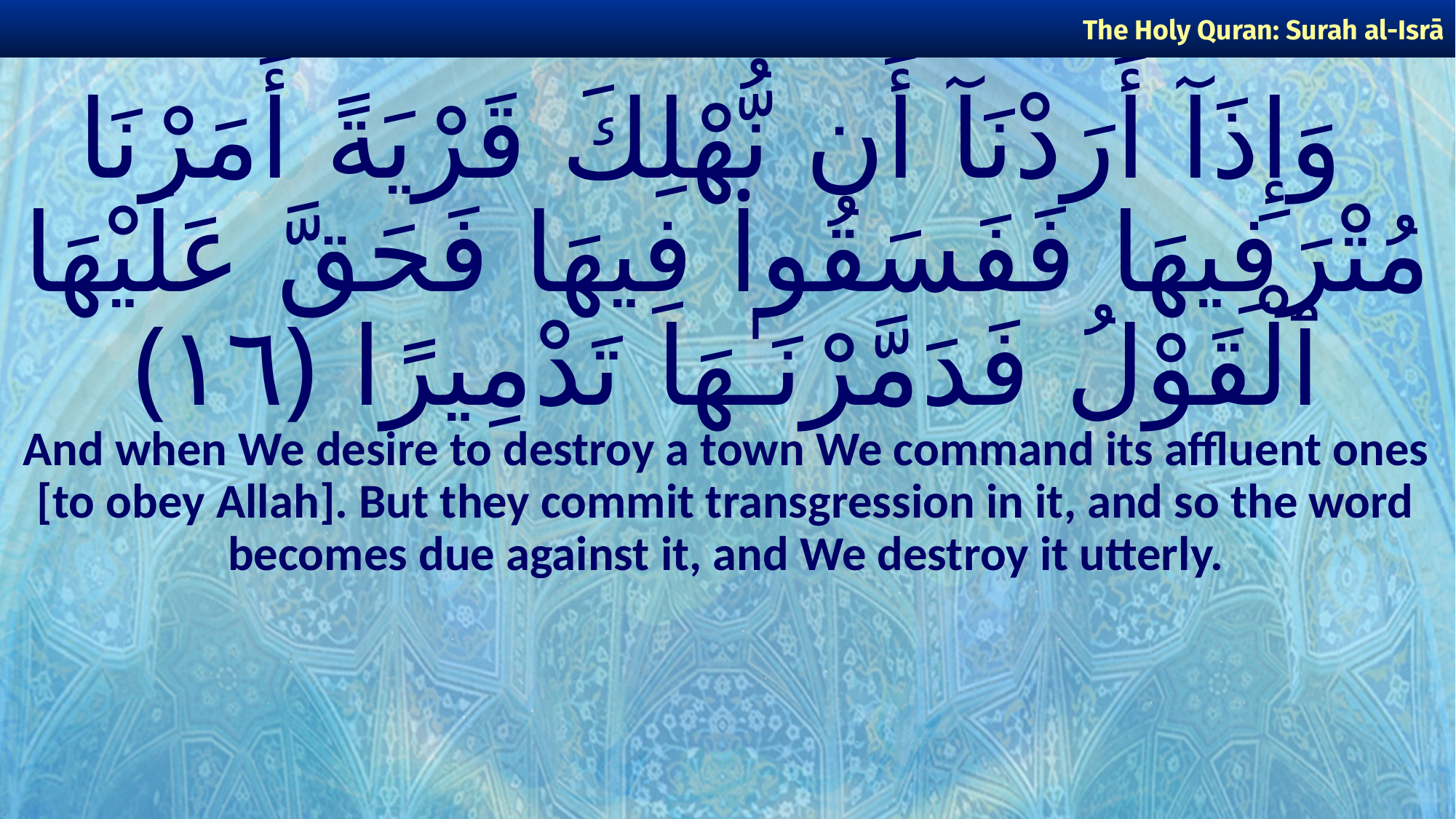

The Holy Quran: Surah al-Isrā
# وَإِذَآ أَرَدْنَآ أَن نُّهْلِكَ قَرْيَةً أَمَرْنَا مُتْرَفِيهَا فَفَسَقُوا۟ فِيهَا فَحَقَّ عَلَيْهَا ٱلْقَوْلُ فَدَمَّرْنَـٰهَا تَدْمِيرًا ﴿١٦﴾
And when We desire to destroy a town We command its affluent ones [to obey Allah]. But they commit transgression in it, and so the word becomes due against it, and We destroy it utterly.